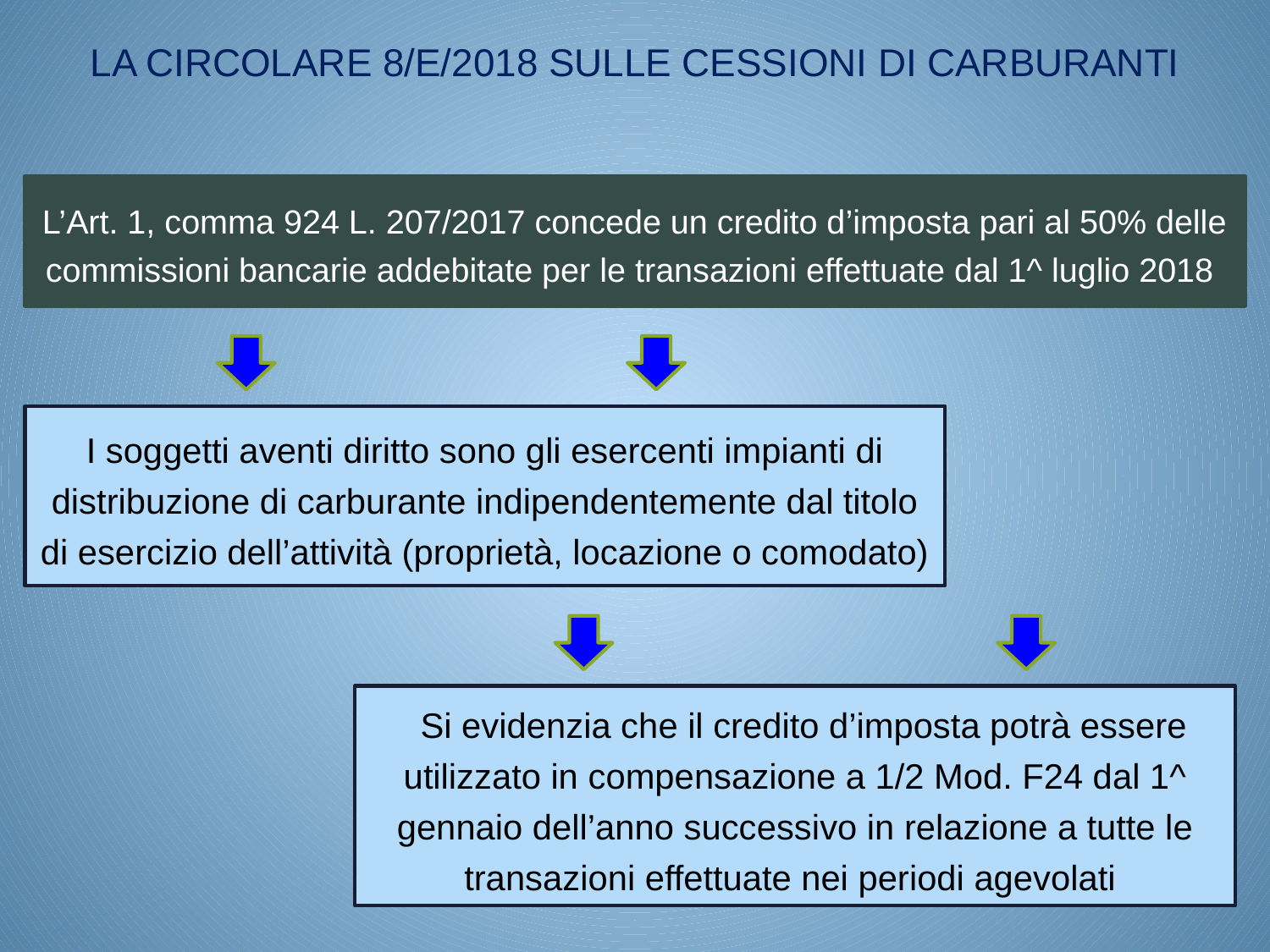

# LA CIRCOLARE 8/E/2018 SULLE CESSIONI DI CARBURANTI
L’Art. 1, comma 924 L. 207/2017 concede un credito d’imposta pari al 50% delle commissioni bancarie addebitate per le transazioni effettuate dal 1^ luglio 2018

I soggetti aventi diritto sono gli esercenti impianti di distribuzione di carburante indipendentemente dal titolo di esercizio dell’attività (proprietà, locazione o comodato)

  Si evidenzia che il credito d’imposta potrà essere utilizzato in compensazione a 1/2 Mod. F24 dal 1^ gennaio dell’anno successivo in relazione a tutte le transazioni effettuate nei periodi agevolati